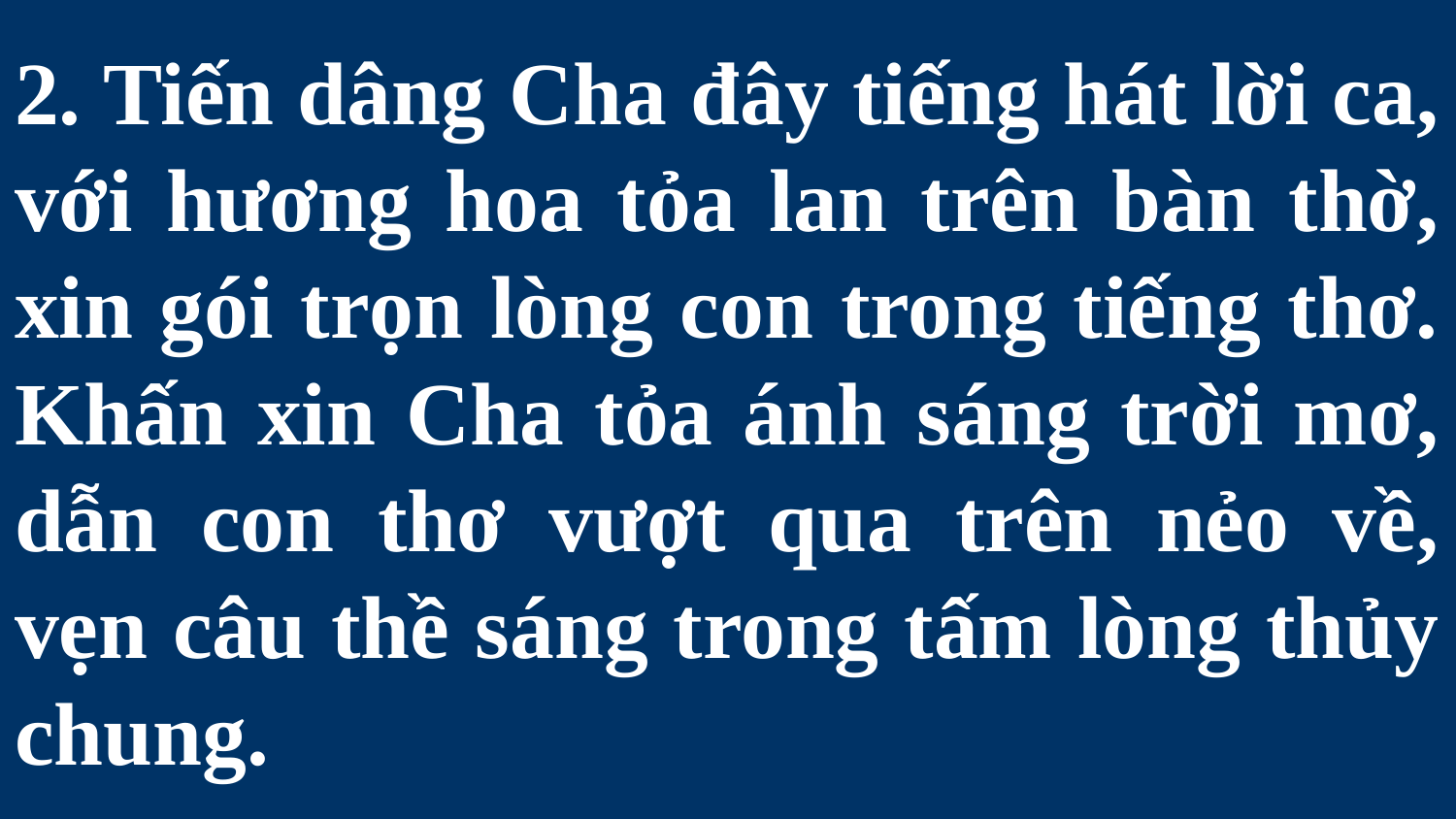

# 2. Tiến dâng Cha đây tiếng hát lời ca, với hương hoa tỏa lan trên bàn thờ, xin gói trọn lòng con trong tiếng thơ. Khấn xin Cha tỏa ánh sáng trời mơ, dẫn con thơ vượt qua trên nẻo về, vẹn câu thề sáng trong tấm lòng thủy chung.